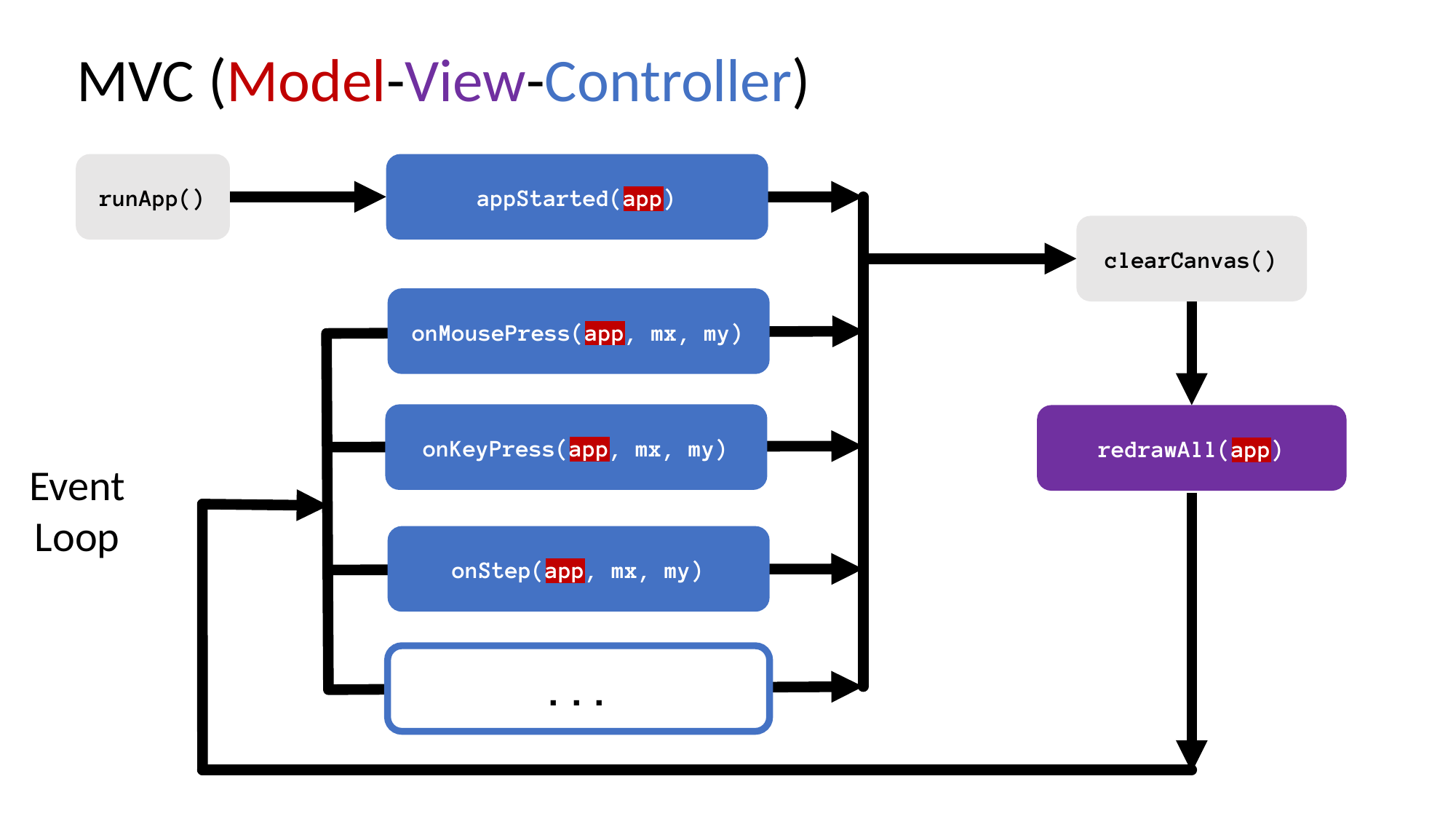

# MVC (Model-View-Controller)
runApp()
appStarted(app)
clearCanvas()
onMousePress(app, mx, my)
onKeyPress(app, mx, my)
redrawAll(app)
Event Loop
onStep(app, mx, my)
...